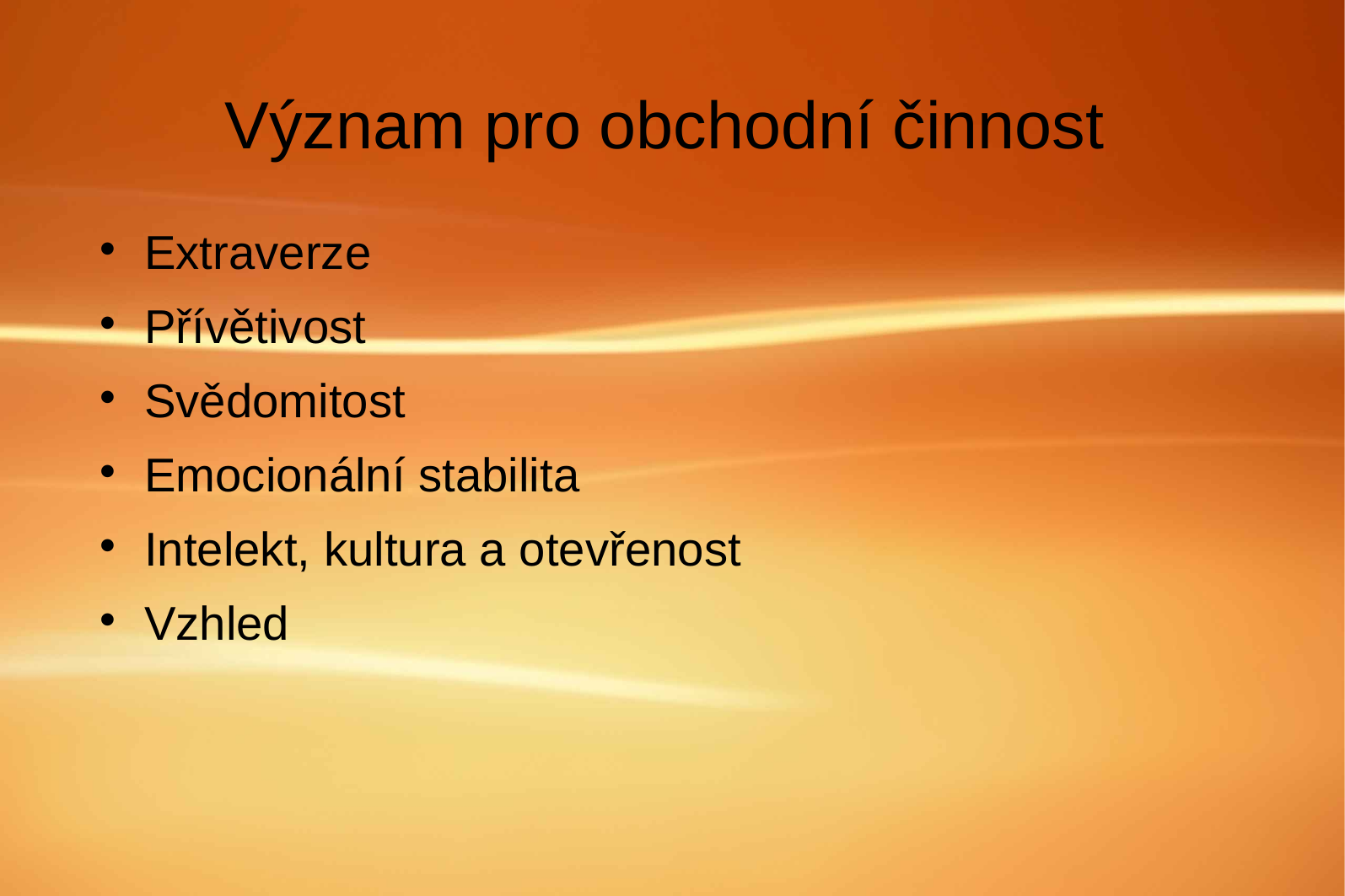

# Význam pro obchodní činnost
Extraverze
Přívětivost
Svědomitost
Emocionální stabilita
Intelekt, kultura a otevřenost
Vzhled